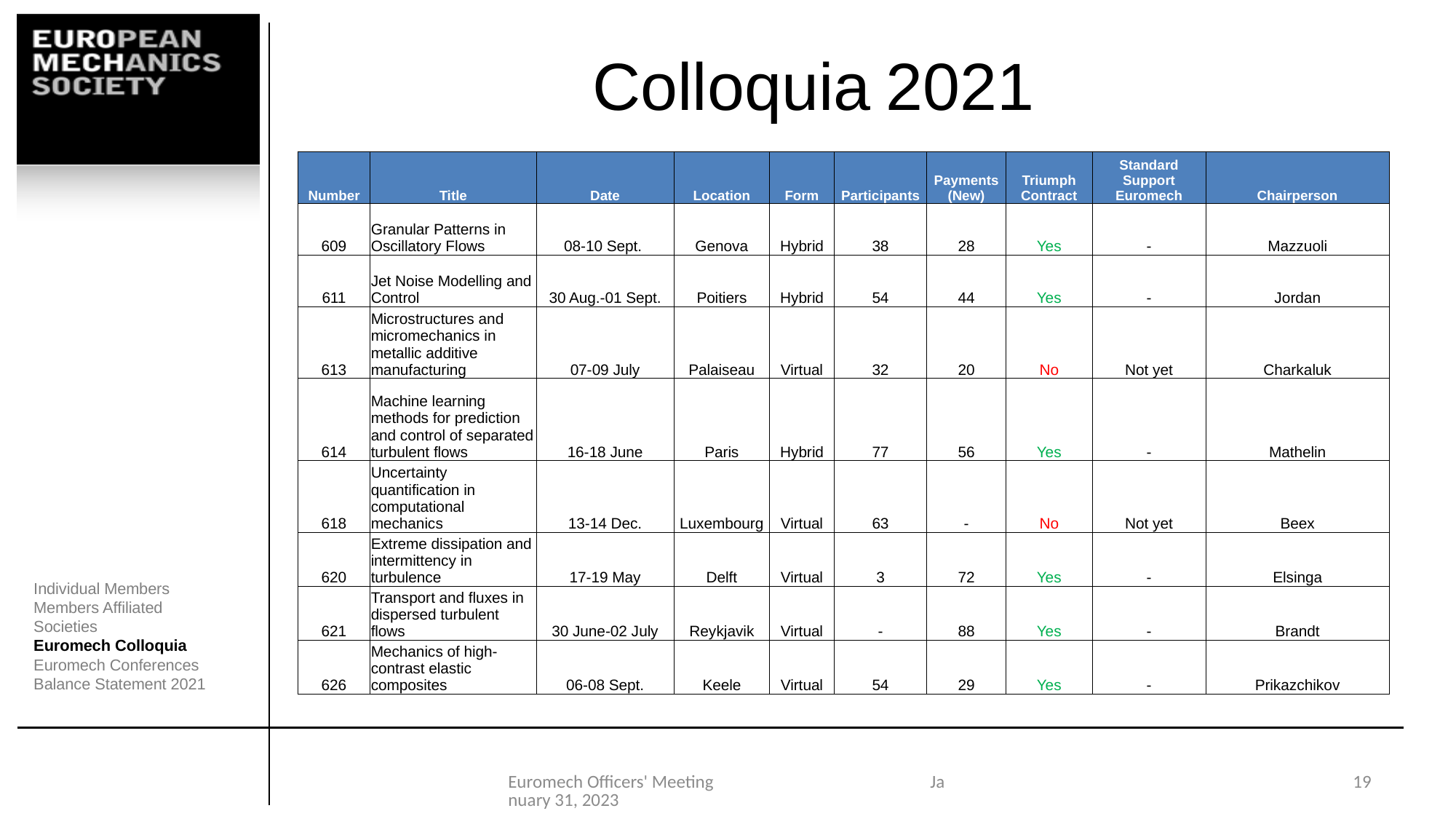

# Colloquia 2021
| Number | Title | Date | Location | Form | Participants | Payments (New) | Triumph Contract | Standard Support Euromech | Chairperson |
| --- | --- | --- | --- | --- | --- | --- | --- | --- | --- |
| 609 | Granular Patterns in Oscillatory Flows | 08-10 Sept. | Genova | Hybrid | 38 | 28 | Yes | - | Mazzuoli |
| 611 | Jet Noise Modelling and Control | 30 Aug.-01 Sept. | Poitiers | Hybrid | 54 | 44 | Yes | - | Jordan |
| 613 | Microstructures and micromechanics in metallic additive manufacturing | 07-09 July | Palaiseau | Virtual | 32 | 20 | No | Not yet | Charkaluk |
| 614 | Machine learning methods for prediction and control of separated turbulent flows | 16-18 June | Paris | Hybrid | 77 | 56 | Yes | - | Mathelin |
| 618 | Uncertainty quantification in computational mechanics | 13-14 Dec. | Luxembourg | Virtual | 63 | - | No | Not yet | Beex |
| 620 | Extreme dissipation and intermittency in turbulence | 17-19 May | Delft | Virtual | 3 | 72 | Yes | - | Elsinga |
| 621 | Transport and fluxes in dispersed turbulent flows | 30 June-02 July | Reykjavik | Virtual | - | 88 | Yes | - | Brandt |
| 626 | Mechanics of high-contrast elastic composites | 06-08 Sept. | Keele | Virtual | 54 | 29 | Yes | - | Prikazchikov |
Individual Members
Members Affiliated Societies
Euromech Colloquia
Euromech Conferences
Balance Statement 2021
Euromech Officers' Meeting                                                    January 31, 2023
19